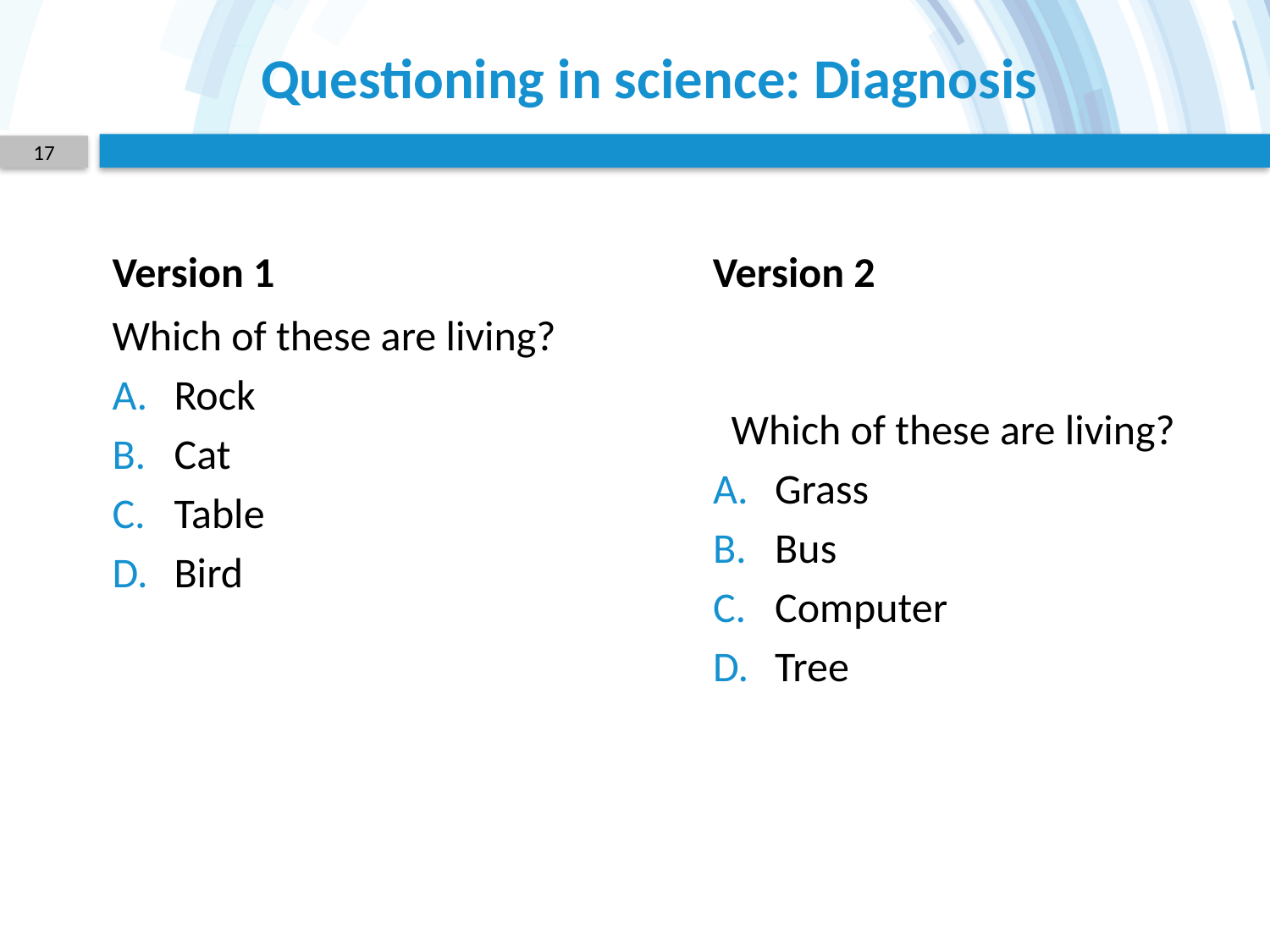

# Questioning in science: Diagnosis
17
Version 1
Version 2
Which of these are living?
Rock
Cat
Table
Bird
Which of these are living?
Grass
Bus
Computer
Tree